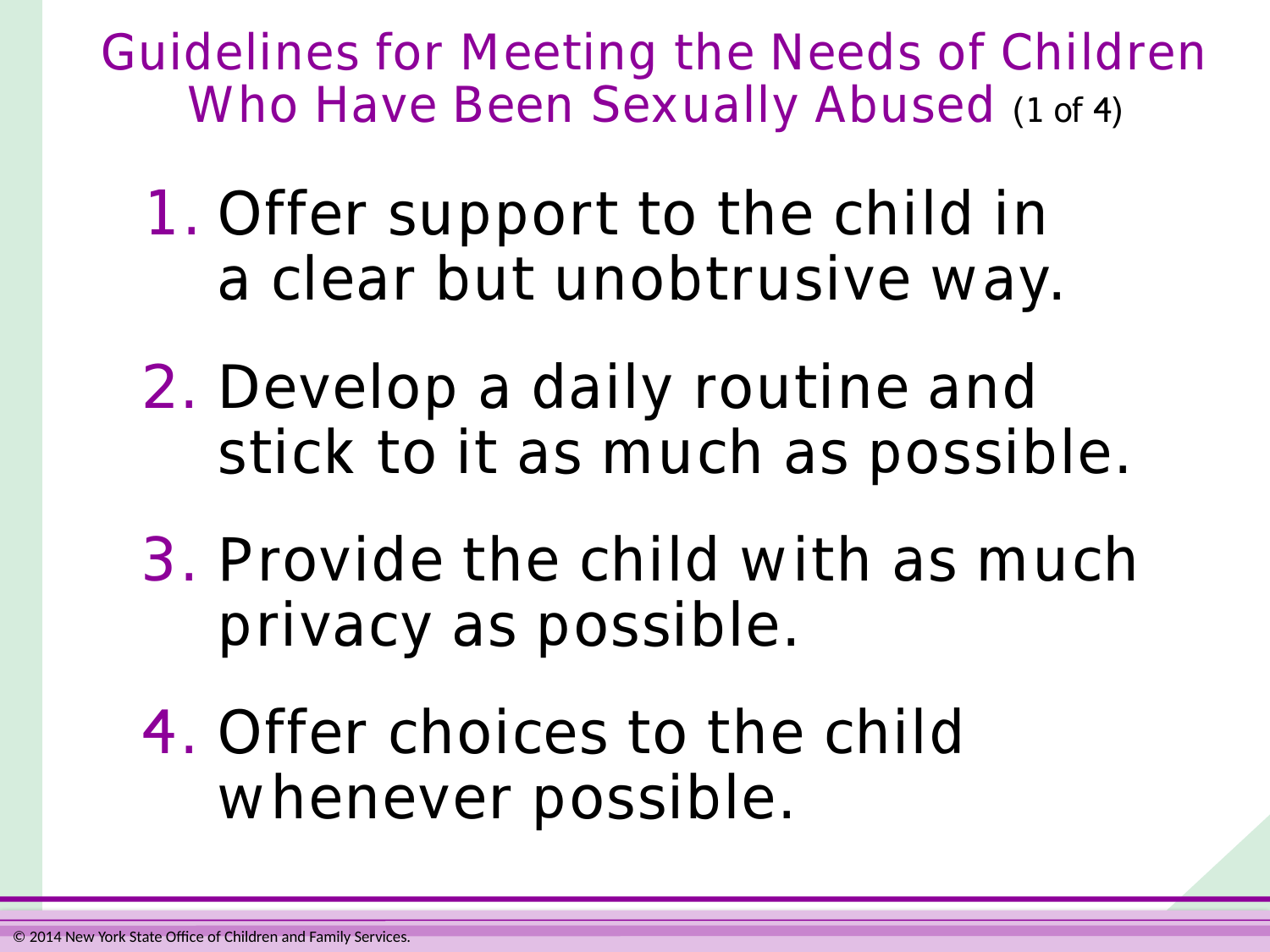

# Guidelines for Meeting the Needs of Children Who Have Been Sexually Abused (1 of 4)
  1.	Offer support to the child in
a clear but unobtrusive way.
  2.	Develop a daily routine and
stick to it as much as possible.
  3.	Provide the child with as much privacy as possible.
  4.	Offer choices to the child
whenever possible.